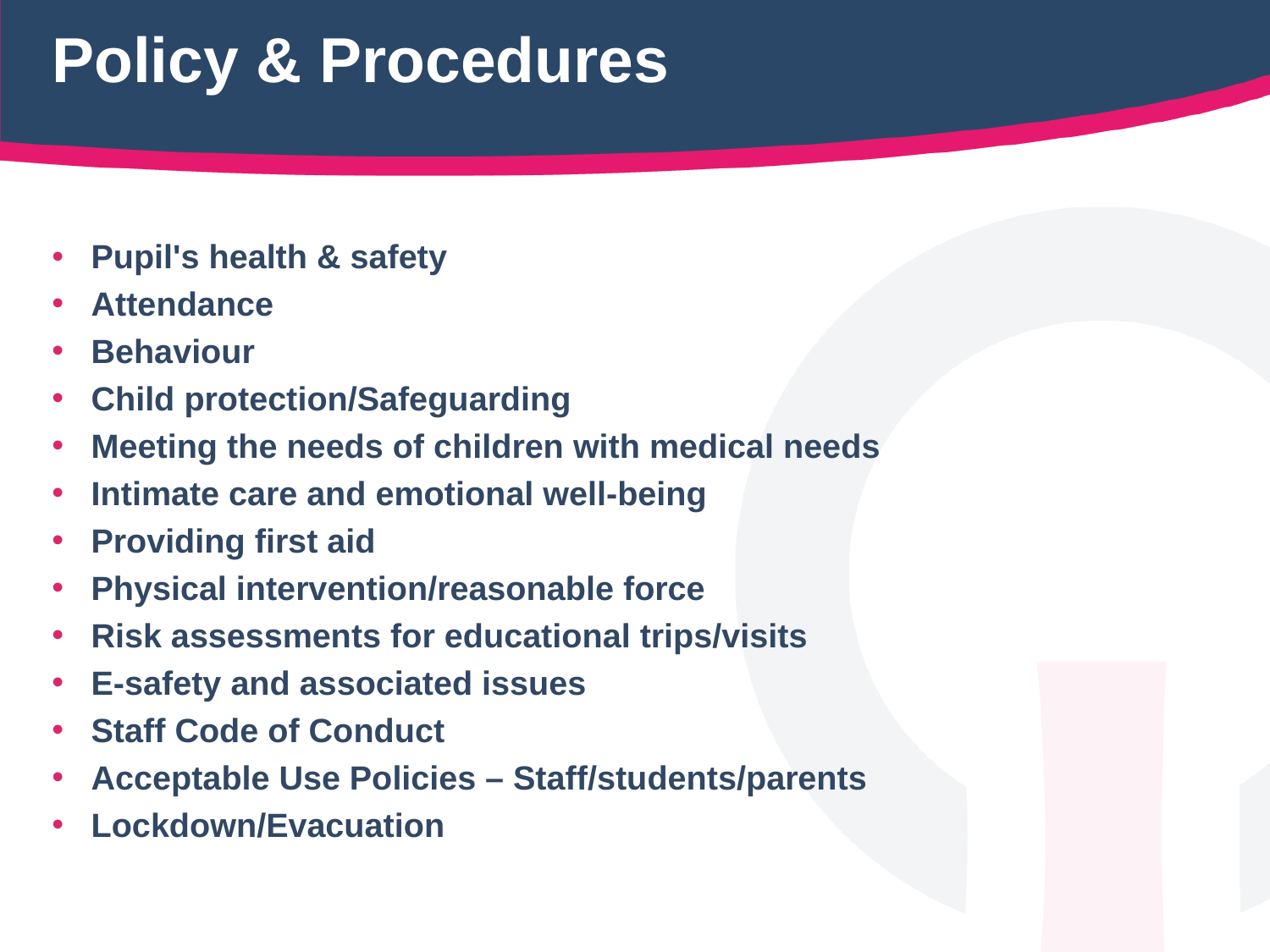

# Policy & Procedures
Pupil's health & safety
Attendance
Behaviour
Child protection/Safeguarding
Meeting the needs of children with medical needs
Intimate care and emotional well-being
Providing first aid
Physical intervention/reasonable force
Risk assessments for educational trips/visits
E-safety and associated issues
Staff Code of Conduct
Acceptable Use Policies – Staff/students/parents
Lockdown/Evacuation